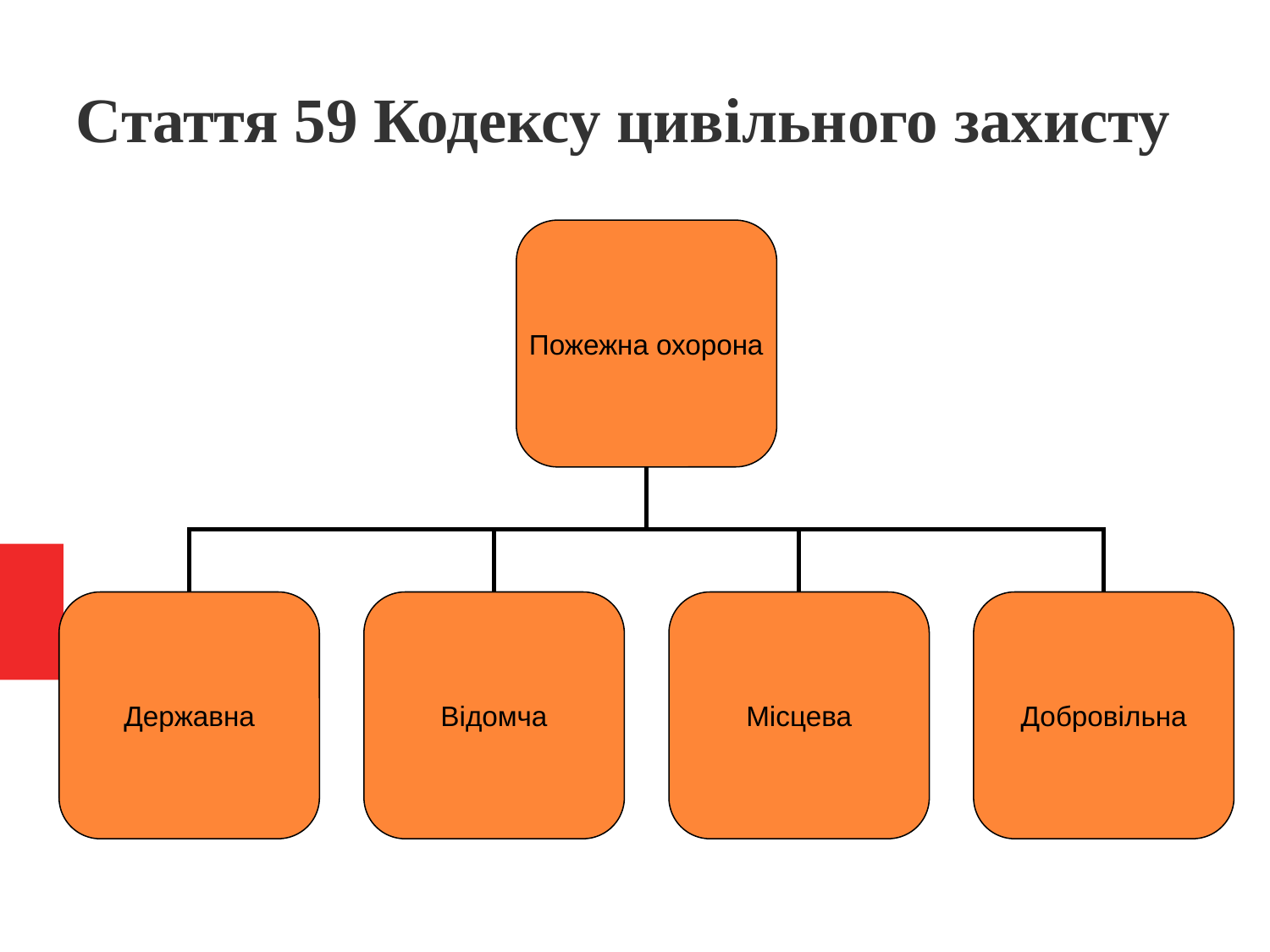

Стаття 59 Кодексу цивільного захисту
Пожежна охорона
Державна
Відомча
Місцева
Добровільна